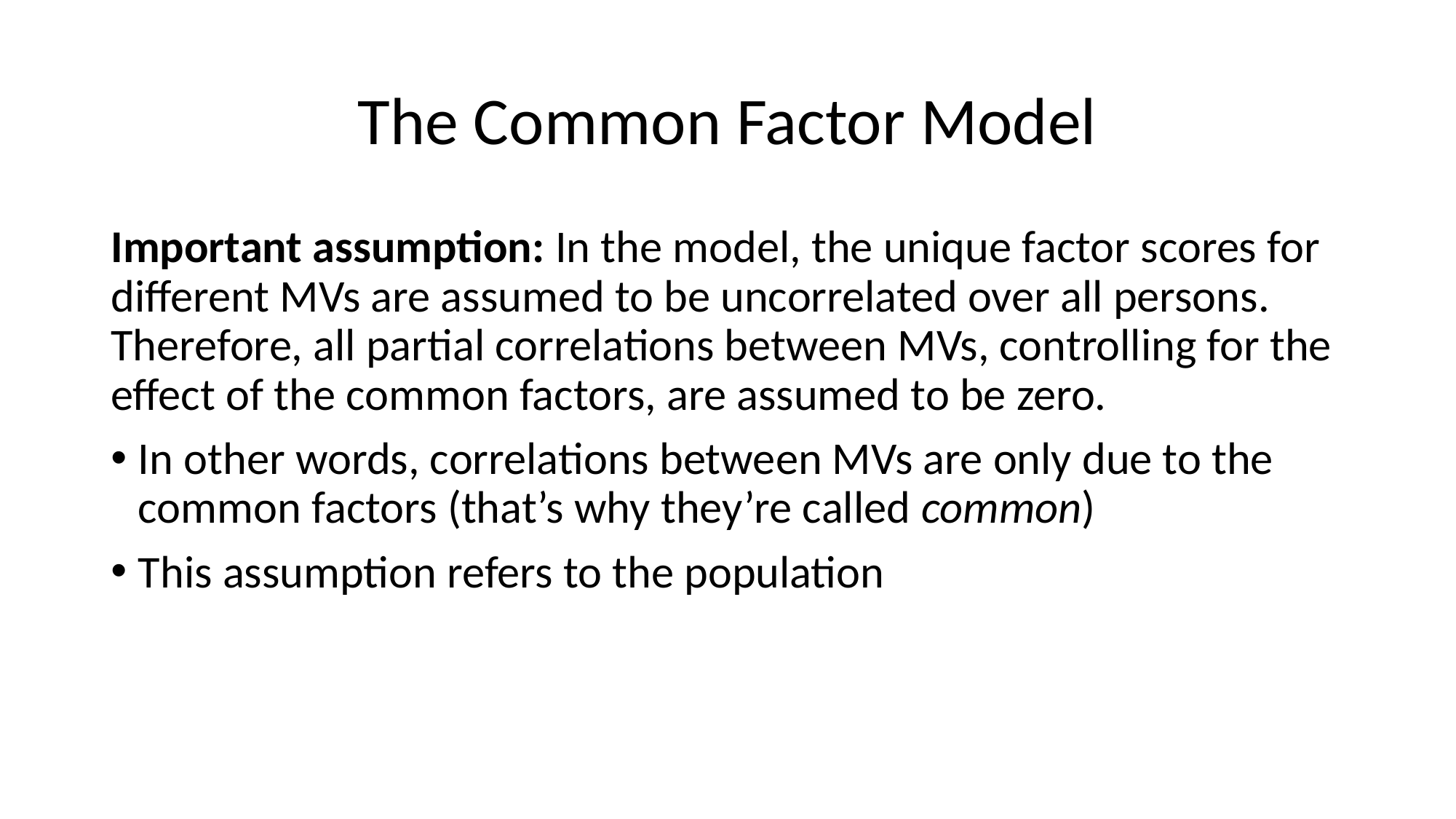

# The Common Factor Model
Important assumption: In the model, the unique factor scores for different MVs are assumed to be uncorrelated over all persons. Therefore, all partial correlations between MVs, controlling for the effect of the common factors, are assumed to be zero.
In other words, correlations between MVs are only due to the common factors (that’s why they’re called common)
This assumption refers to the population